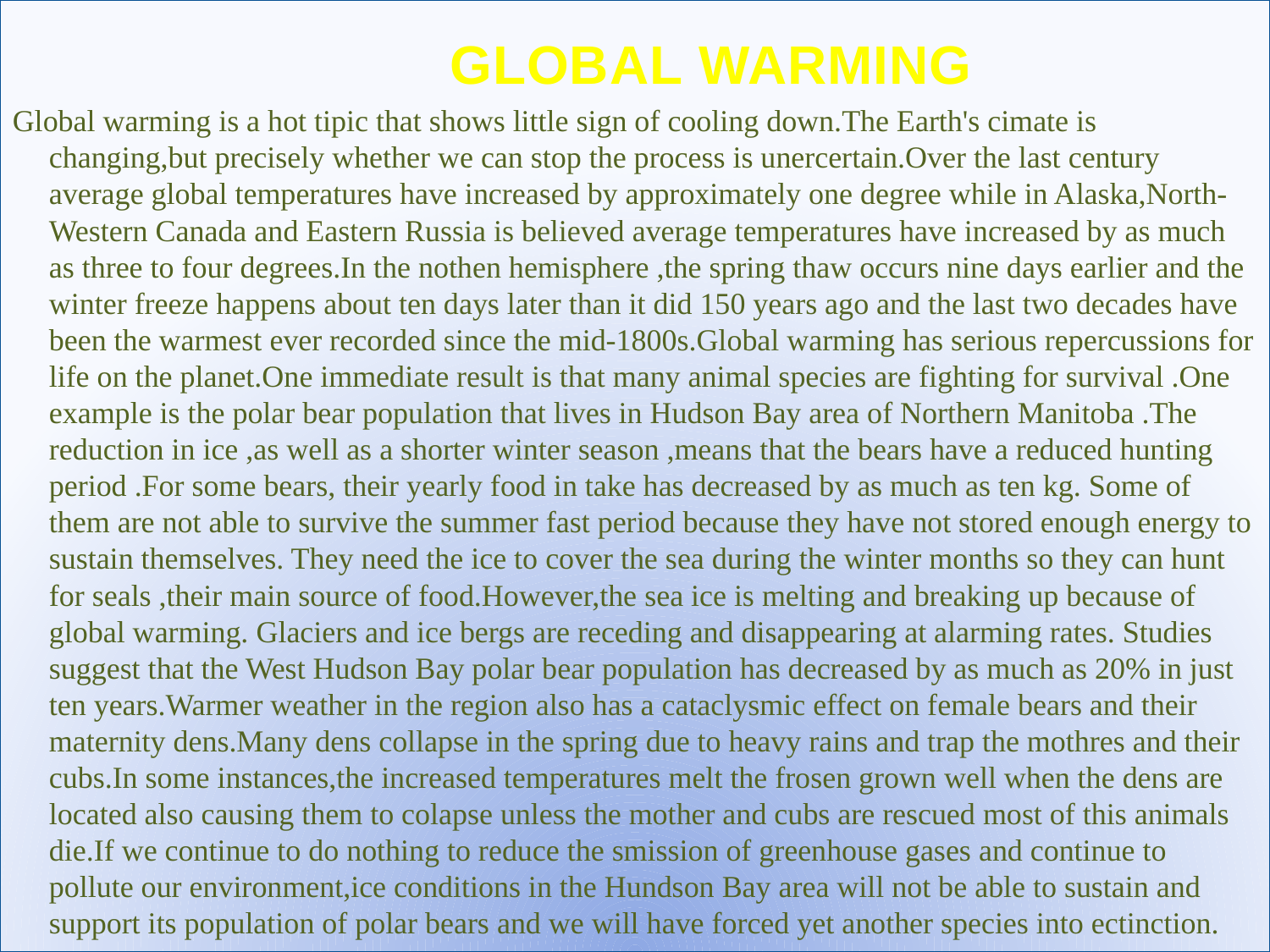

GLOBAL WARMING
Global warming is a hot tipic that shows little sign of cooling down.The Earth's cimate is changing,but precisely whether we can stop the process is unercertain.Over the last century average global temperatures have increased by approximately one degree while in Alaska,North-Western Canada and Eastern Russia is believed average temperatures have increased by as much as three to four degrees.In the nothen hemisphere ,the spring thaw occurs nine days earlier and the winter freeze happens about ten days later than it did 150 years ago and the last two decades have been the warmest ever recorded since the mid-1800s.Global warming has serious repercussions for life on the planet.One immediate result is that many animal species are fighting for survival .One example is the polar bear population that lives in Hudson Bay area of Northern Manitoba .The reduction in ice ,as well as a shorter winter season ,means that the bears have a reduced hunting period .For some bears, their yearly food in take has decreased by as much as ten kg. Some of them are not able to survive the summer fast period because they have not stored enough energy to sustain themselves. They need the ice to cover the sea during the winter months so they can hunt for seals ,their main source of food.However,the sea ice is melting and breaking up because of global warming. Glaciers and ice bergs are receding and disappearing at alarming rates. Studies suggest that the West Hudson Bay polar bear population has decreased by as much as 20% in just ten years.Warmer weather in the region also has a cataclysmic effect on female bears and their maternity dens.Many dens collapse in the spring due to heavy rains and trap the mothres and their cubs.In some instances,the increased temperatures melt the frosen grown well when the dens are located also causing them to colapse unless the mother and cubs are rescued most of this animals die.If we continue to do nothing to reduce the smission of greenhouse gases and continue to pollute our environment,ice conditions in the Hundson Bay area will not be able to sustain and support its population of polar bears and we will have forced yet another species into ectinction.